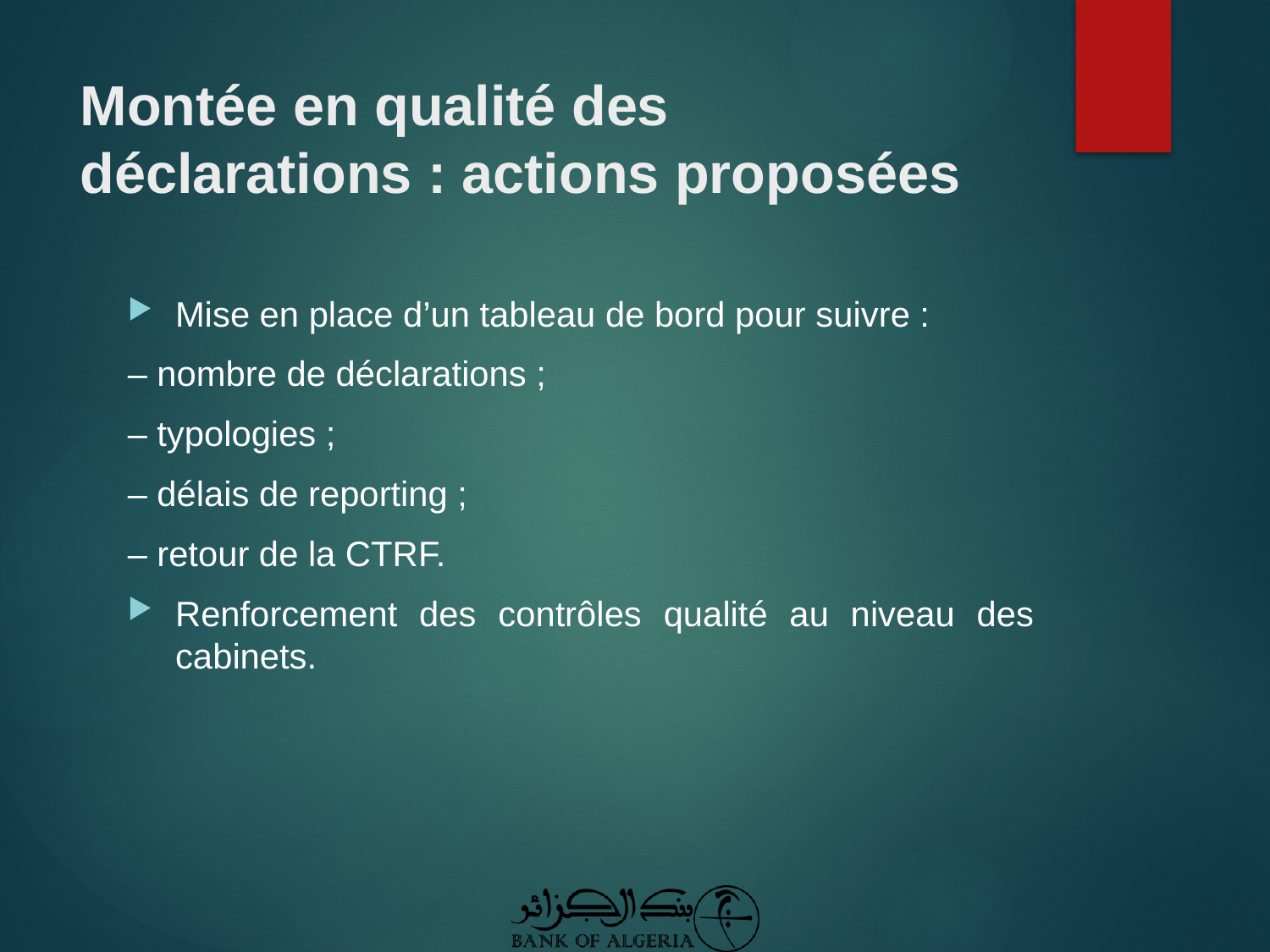

# Montée en qualité des déclarations : actions proposées
Mise en place d’un tableau de bord pour suivre :
– nombre de déclarations ;
– typologies ;
– délais de reporting ;
– retour de la CTRF.
Renforcement des contrôles qualité au niveau des cabinets.